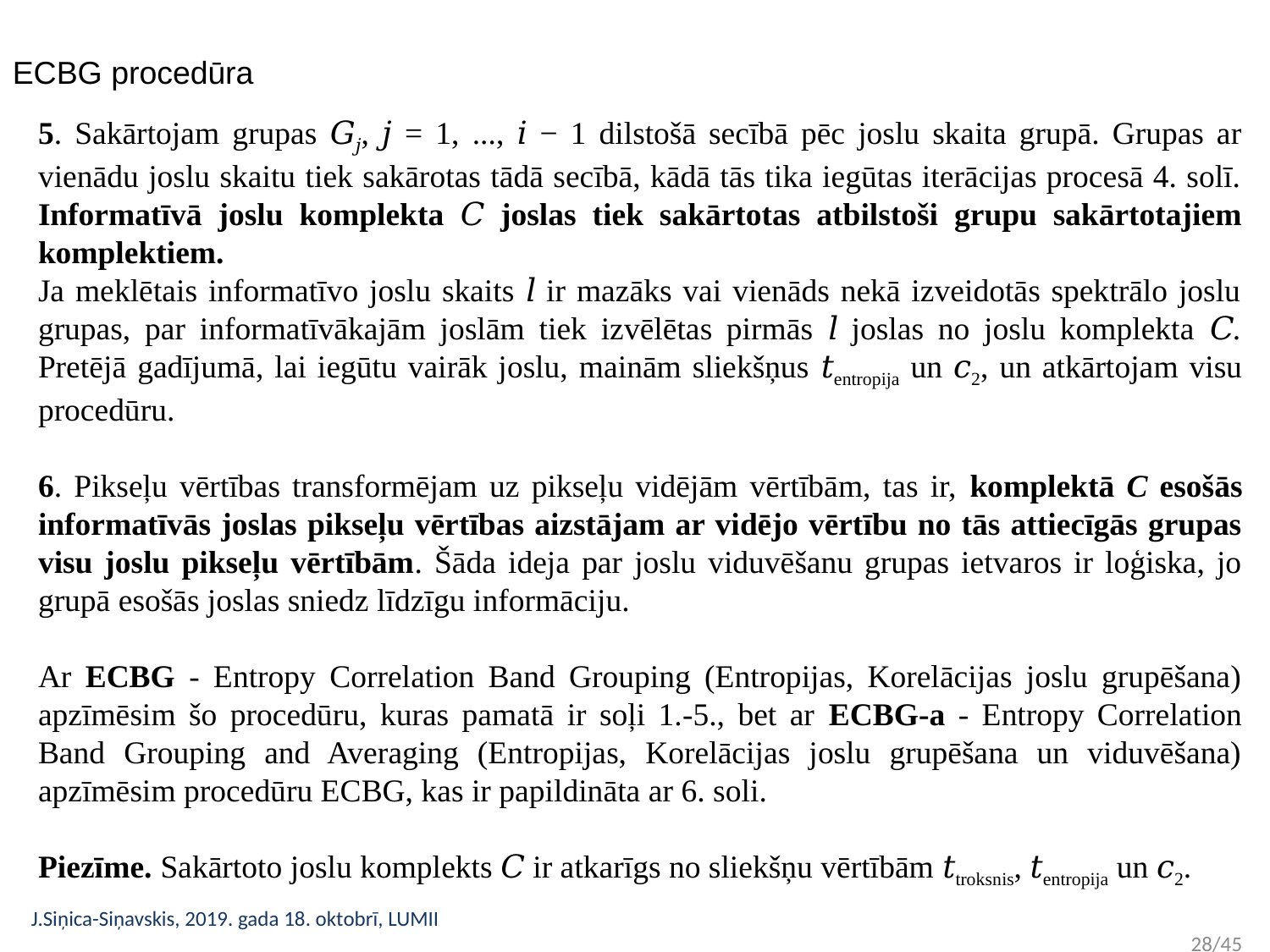

ECBG procedūra
5. Sakārtojam grupas 𝐺𝑗, 𝑗 = 1, ..., 𝑖 − 1 dilstošā secībā pēc joslu skaita grupā. Grupas ar vienādu joslu skaitu tiek sakārotas tādā secībā, kādā tās tika iegūtas iterācijas procesā 4. solī. Informatīvā joslu komplekta 𝐶 joslas tiek sakārtotas atbilstoši grupu sakārtotajiem komplektiem.
Ja meklētais informatīvo joslu skaits 𝑙 ir mazāks vai vienāds nekā izveidotās spektrālo joslu grupas, par informatīvākajām joslām tiek izvēlētas pirmās 𝑙 joslas no joslu komplekta 𝐶. Pretējā gadījumā, lai iegūtu vairāk joslu, mainām sliekšņus 𝑡entropija un 𝑐2, un atkārtojam visu procedūru.

6. Pikseļu vērtības transformējam uz pikseļu vidējām vērtībām, tas ir, komplektā C esošās informatīvās joslas pikseļu vērtības aizstājam ar vidējo vērtību no tās attiecīgās grupas visu joslu pikseļu vērtībām. Šāda ideja par joslu viduvēšanu grupas ietvaros ir loģiska, jo grupā esošās joslas sniedz līdzīgu informāciju.

Ar ECBG - Entropy Correlation Band Grouping (Entropijas, Korelācijas joslu grupēšana) apzīmēsim šo procedūru, kuras pamatā ir soļi 1.-5., bet ar ECBG-a - Entropy Correlation Band Grouping and Averaging (Entropijas, Korelācijas joslu grupēšana un viduvēšana) apzīmēsim procedūru ECBG, kas ir papildināta ar 6. soli.

Piezīme. Sakārtoto joslu komplekts 𝐶 ir atkarīgs no sliekšņu vērtībām 𝑡troksnis, 𝑡entropija un 𝑐2.
J.Siņica-Siņavskis, 2019. gada 18. oktobrī, LUMII   	   					                         	            28/45